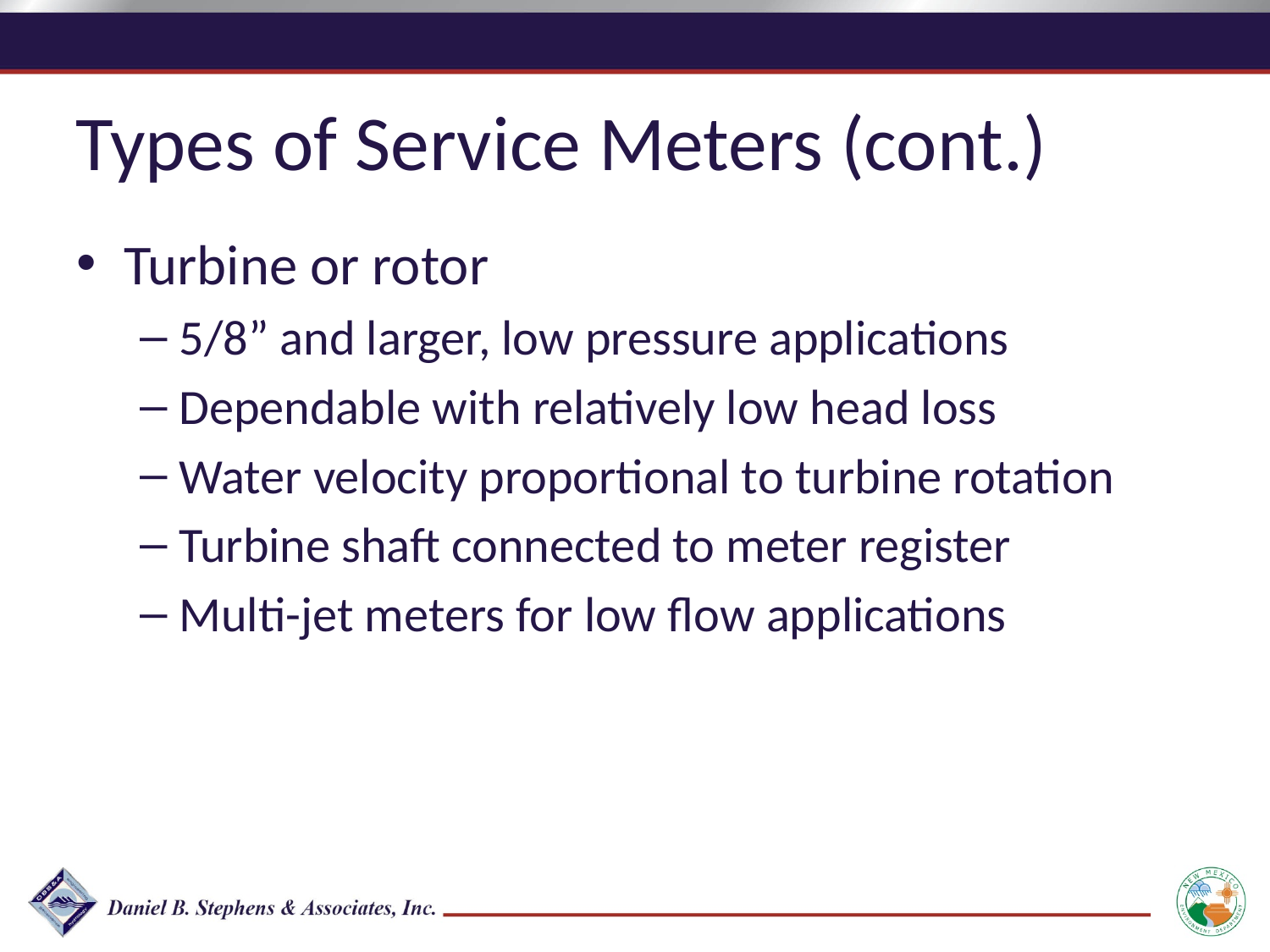

Types of Service Meters (cont.)
Turbine or rotor
5/8” and larger, low pressure applications
Dependable with relatively low head loss
Water velocity proportional to turbine rotation
Turbine shaft connected to meter register
Multi-jet meters for low flow applications